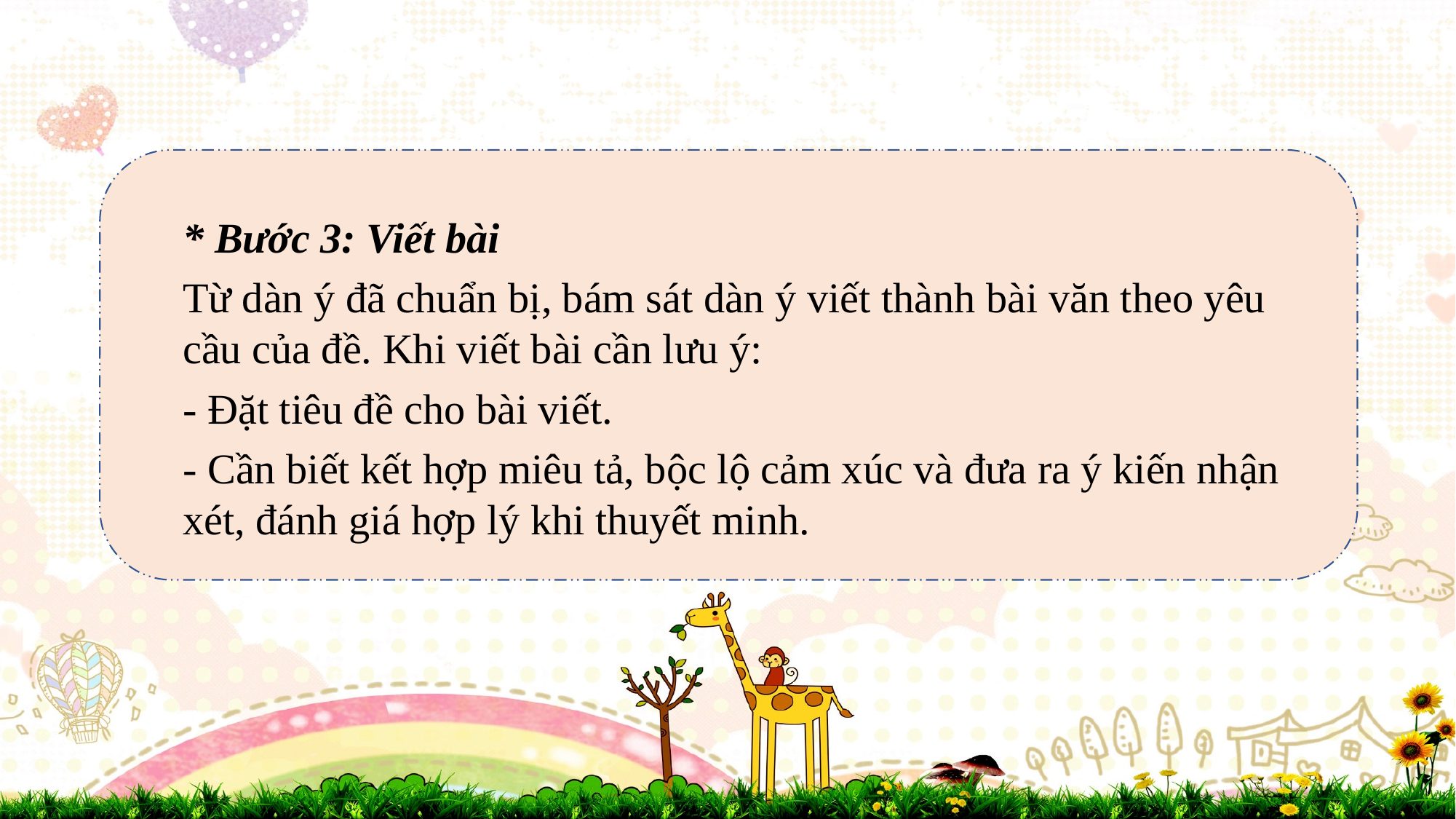

* Bước 3: Viết bài
Từ dàn ý đã chuẩn bị, bám sát dàn ý viết thành bài văn theo yêu cầu của đề. Khi viết bài cần lưu ý:
- Đặt tiêu đề cho bài viết.
- Cần biết kết hợp miêu tả, bộc lộ cảm xúc và đưa ra ý kiến nhận xét, đánh giá hợp lý khi thuyết minh.